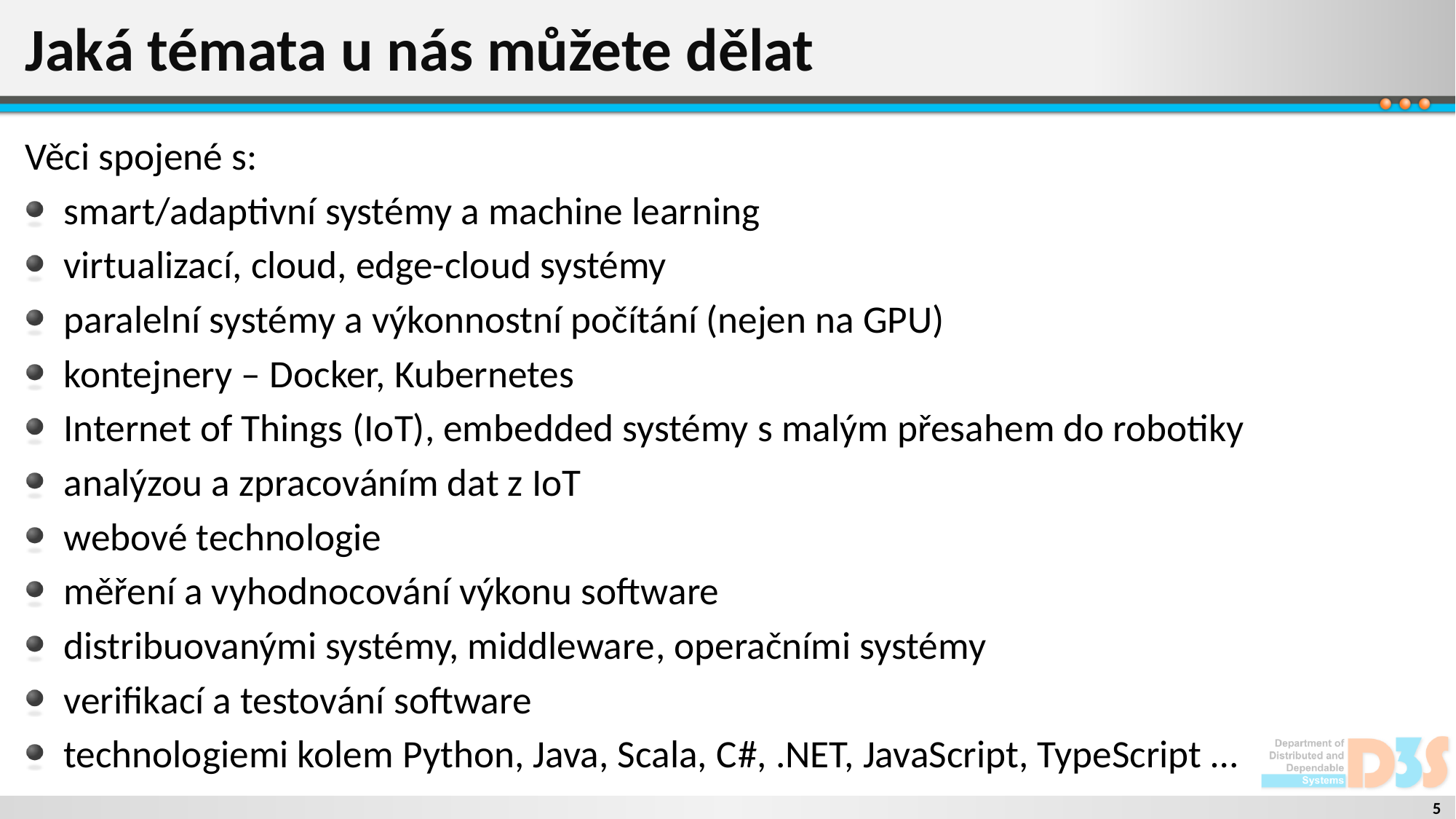

# Jaká témata u nás můžete dělat
Věci spojené s:
smart/adaptivní systémy a machine learning
virtualizací, cloud, edge-cloud systémy
paralelní systémy a výkonnostní počítání (nejen na GPU)
kontejnery – Docker, Kubernetes
Internet of Things (IoT), embedded systémy s malým přesahem do robotiky
analýzou a zpracováním dat z IoT
webové technologie
měření a vyhodnocování výkonu software
distribuovanými systémy, middleware, operačními systémy
verifikací a testování software
technologiemi kolem Python, Java, Scala, C#, .NET, JavaScript, TypeScript …

5